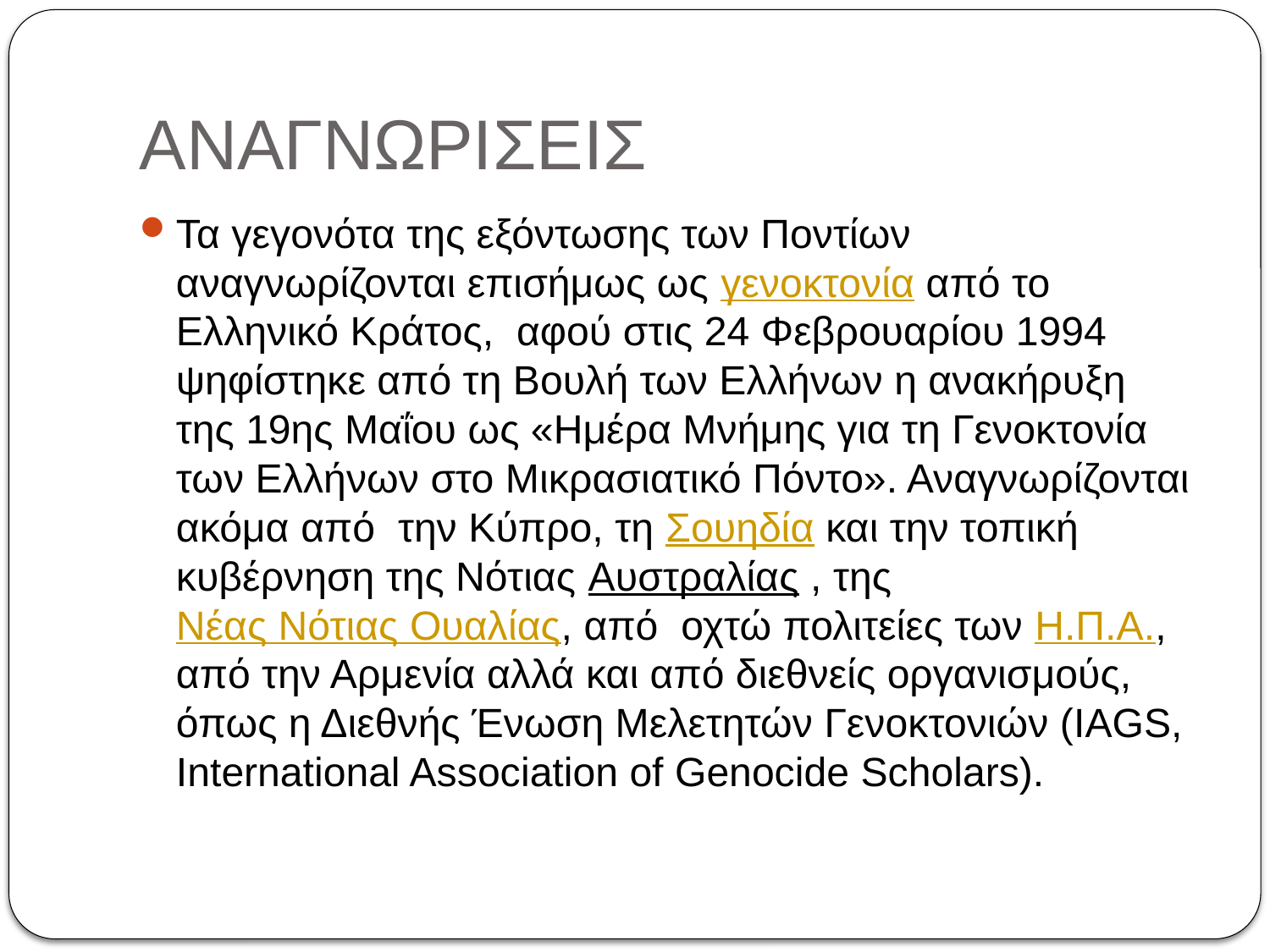

# ΑΝΑΓΝΩΡΙΣΕΙΣ
Τα γεγονότα της εξόντωσης των Ποντίων αναγνωρίζονται επισήμως ως γενοκτονία από το Ελληνικό Κράτος,  αφού στις 24 Φεβρουαρίου 1994 ψηφίστηκε από τη Βουλή των Ελλήνων η ανακήρυξη της 19ης Μαΐου ως «Ημέρα Μνήμης για τη Γενοκτονία των Ελλήνων στο Μικρασιατικό Πόντο». Αναγνωρίζονται ακόμα από  την Κύπρο, τη Σουηδία και την τοπική κυβέρνηση της Nότιας Αυστραλίας , της Νέας Νότιας Ουαλίας, από  οχτώ πολιτείες των Η.Π.Α.,  από την Αρμενία αλλά και από διεθνείς οργανισμούς, όπως η Διεθνής Ένωση Μελετητών Γενοκτονιών (IAGS, International Association of Genocide Scholars).